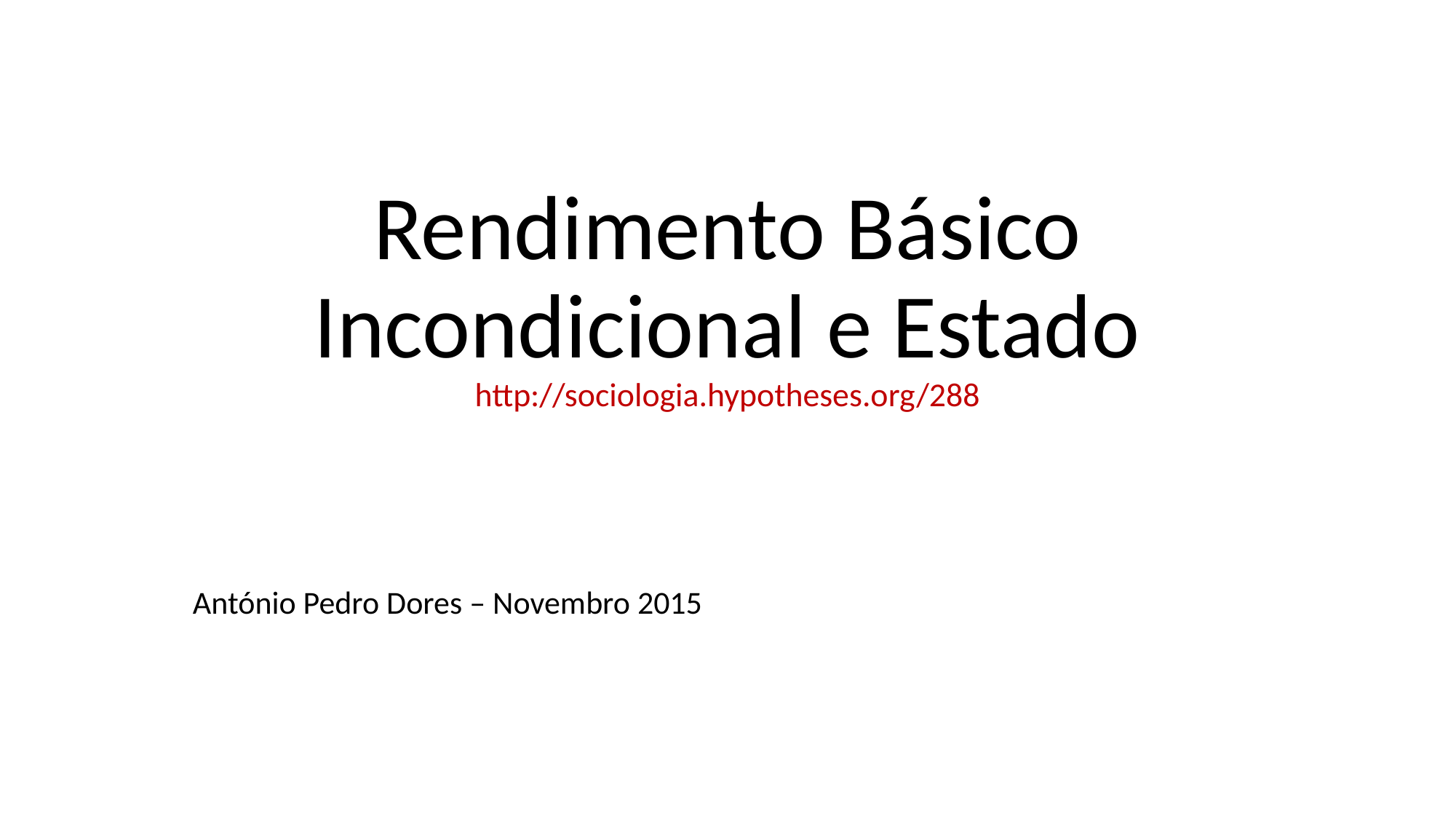

# Rendimento Básico Incondicional e Estado http://sociologia.hypotheses.org/288

António Pedro Dores – Novembro 2015